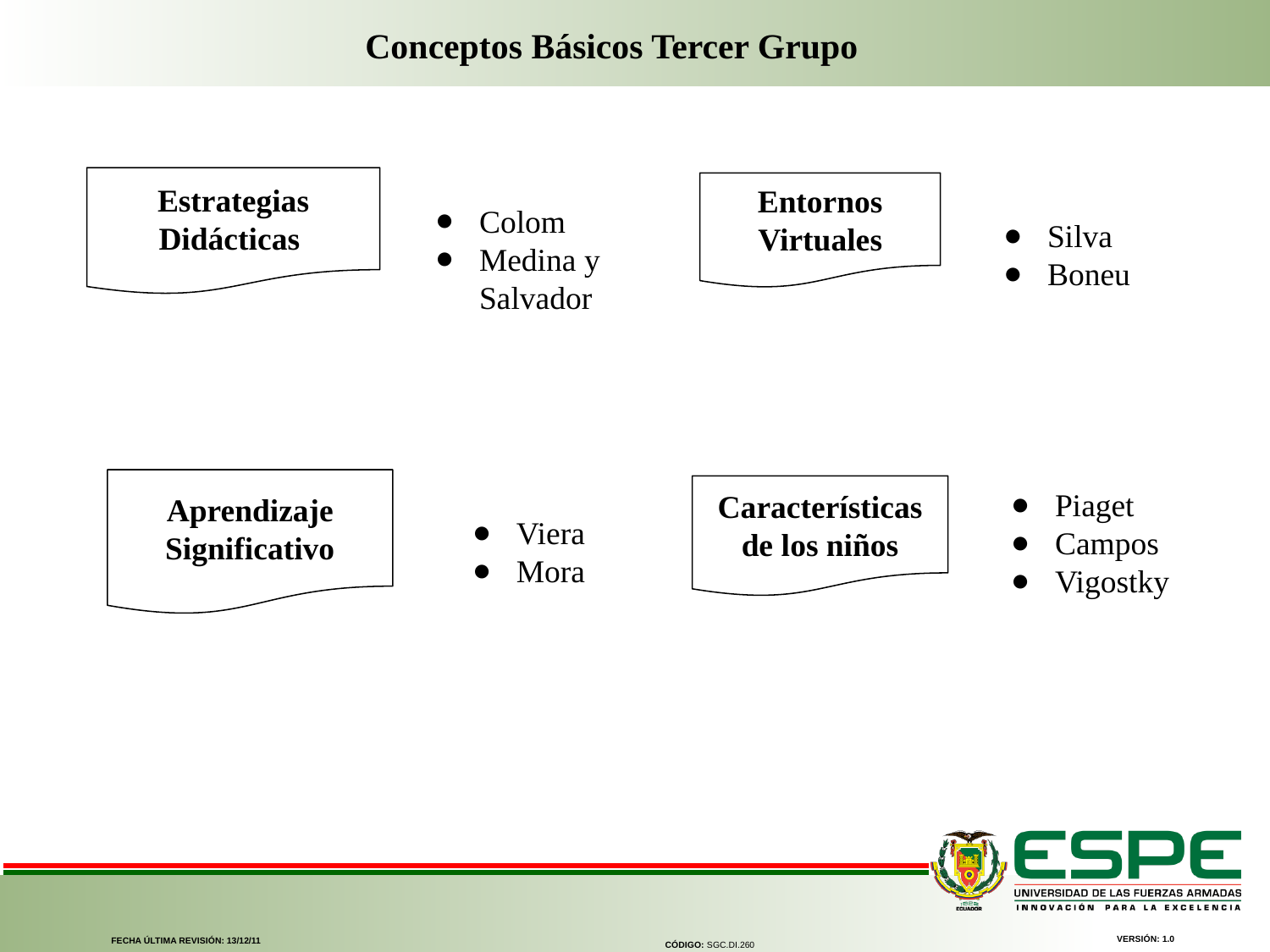

Conceptos Básicos Tercer Grupo

Colom
Medina y Salvador

Silva
Boneu
Estrategias Didácticas
Entornos Virtuales

Viera
Mora
Aprendizaje Significativo
Piaget
Campos
Vigostky
Características de los niños
VERSIÓN: 1.0
FECHA ÚLTIMA REVISIÓN: 13/12/11
CÓDIGO: SGC.DI.260